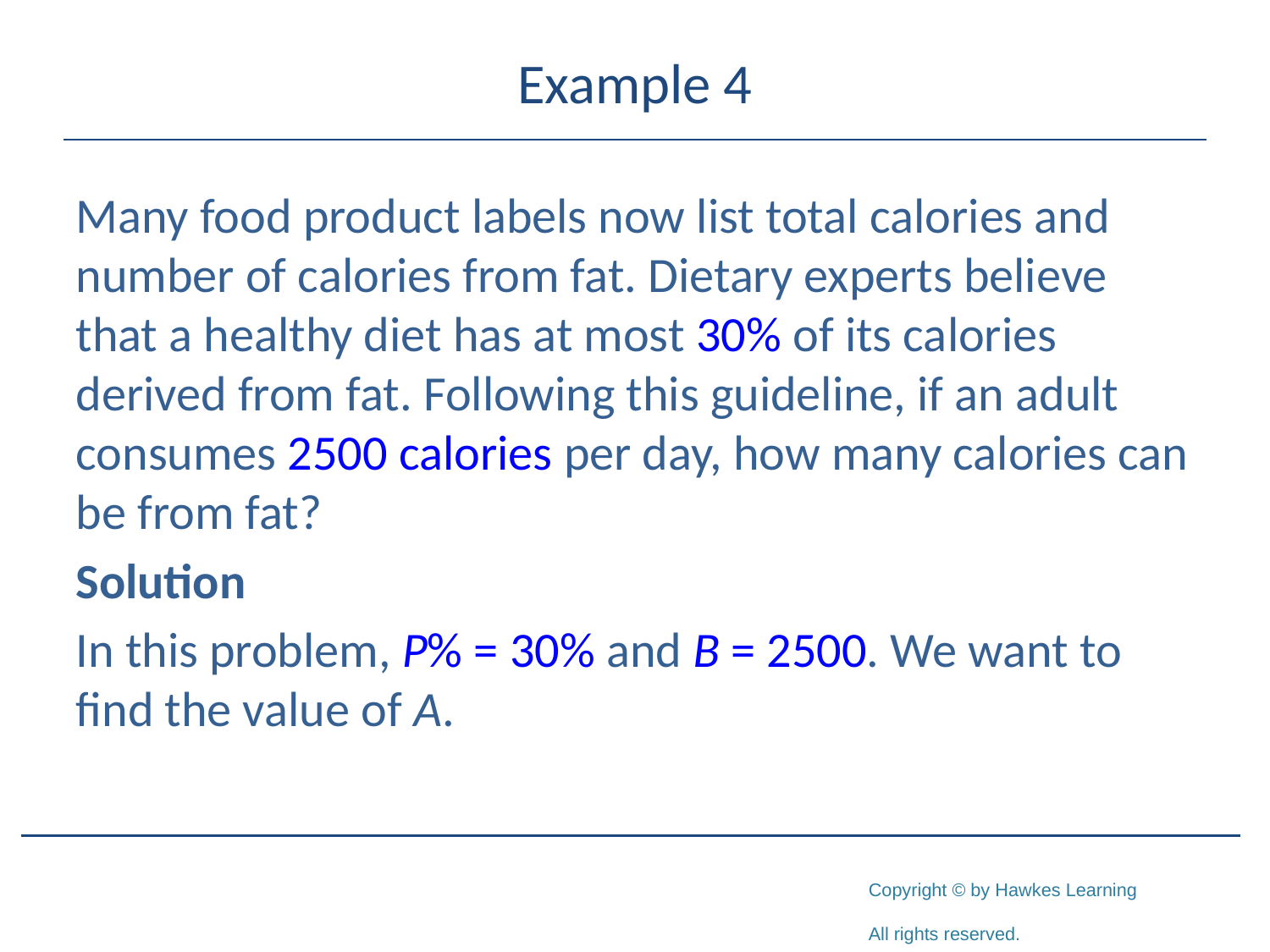

# Example 4
Many food product labels now list total calories and number of calories from fat. Dietary experts believe that a healthy diet has at most 30% of its calories derived from fat. Following this guideline, if an adult consumes 2500 calories per day, how many calories can be from fat?
Solution
In this problem, P% = 30% and B = 2500. We want to find the value of A.